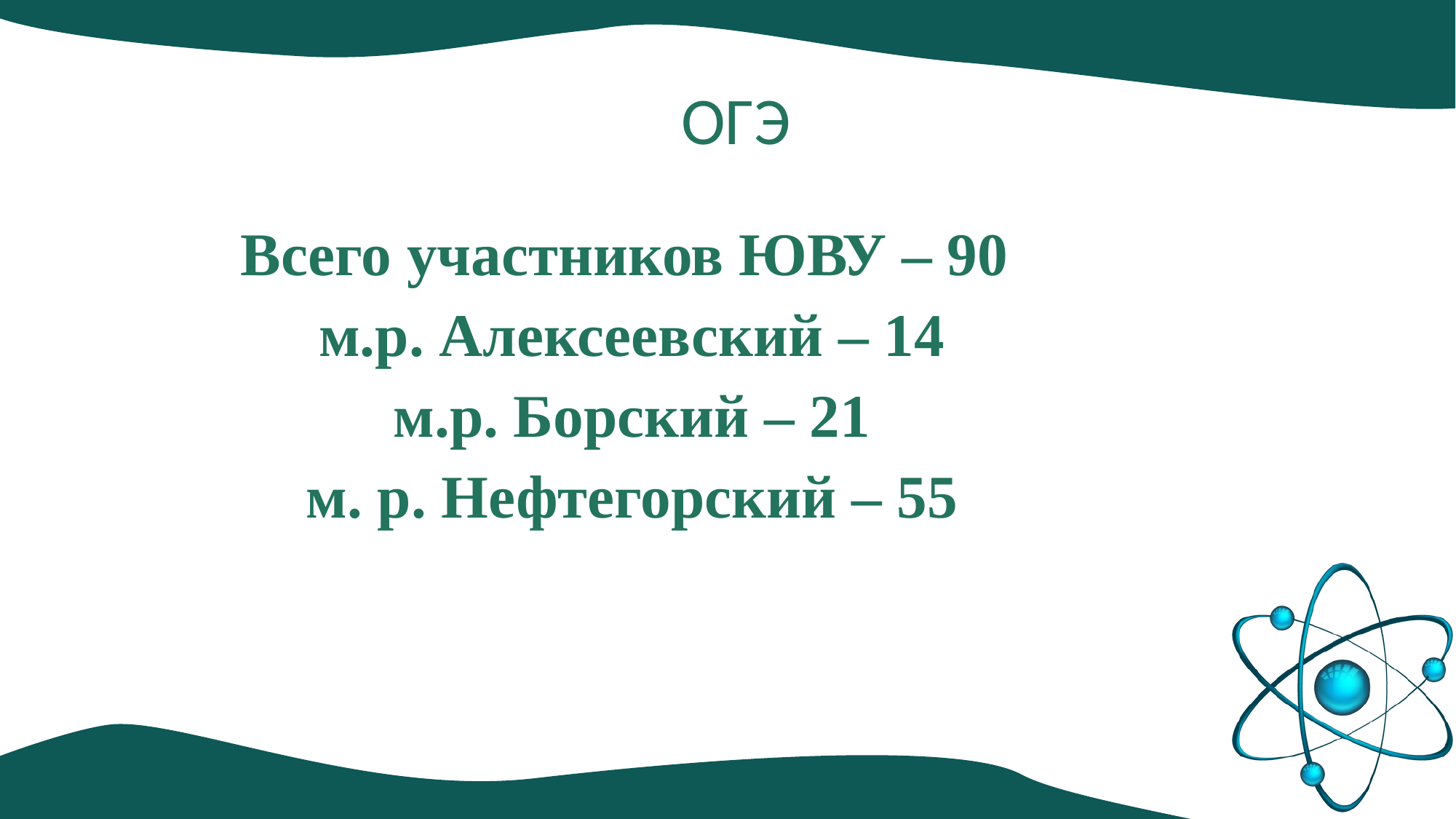

# ОГЭ
Всего участников ЮВУ – 90
м.р. Алексеевский – 14
м.р. Борский – 21
м. р. Нефтегорский – 55